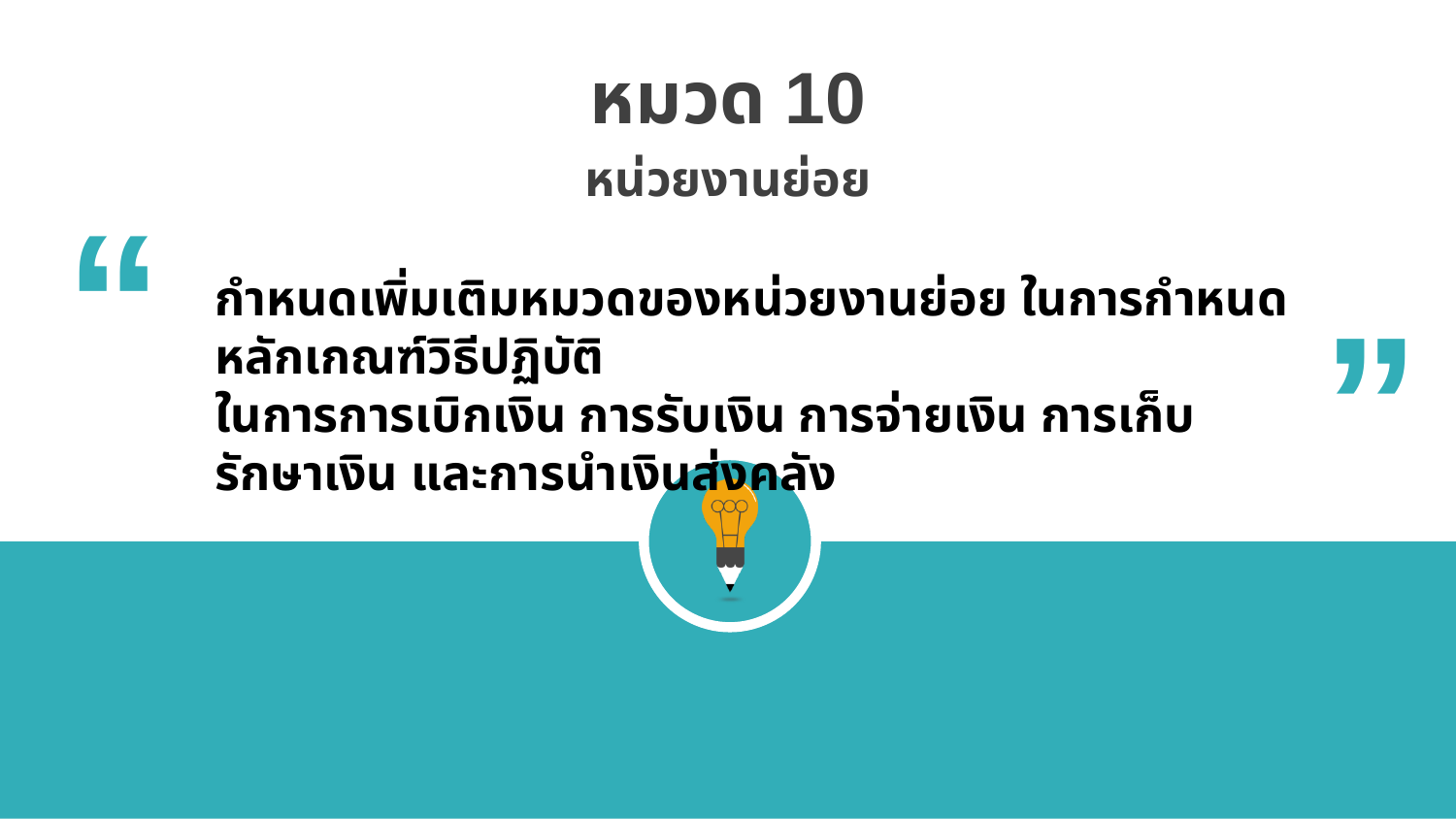

หมวด 10
หน่วยงานย่อย
“
“
กำหนดเพิ่มเติมหมวดของหน่วยงานย่อย ในการกำหนดหลักเกณฑ์วิธีปฏิบัติ
ในการการเบิกเงิน การรับเงิน การจ่ายเงิน การเก็บรักษาเงิน และการนำเงินส่งคลัง